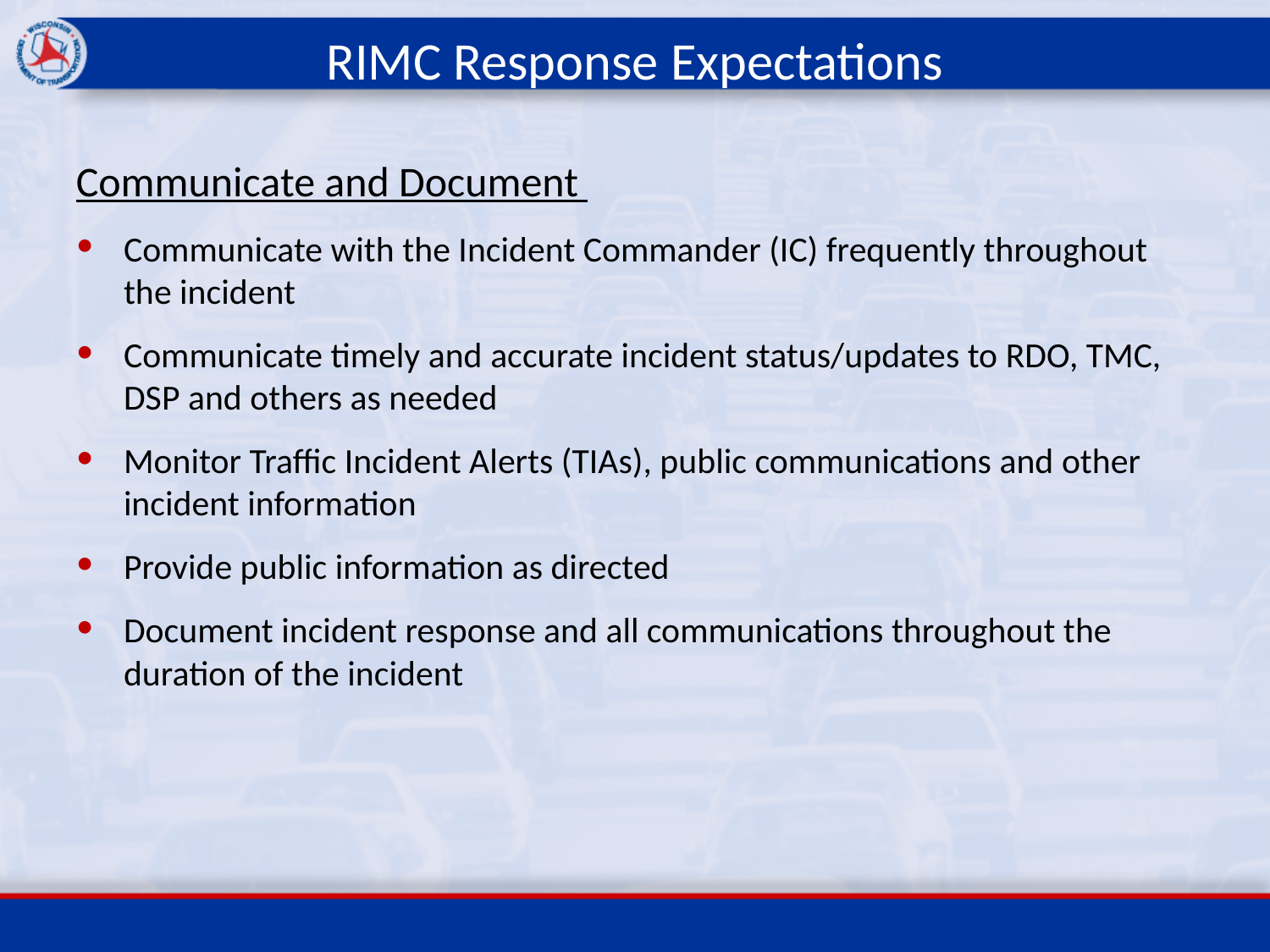

# RIMC Response Expectations
Communicate and Document
Communicate with the Incident Commander (IC) frequently throughout the incident
Communicate timely and accurate incident status/updates to RDO, TMC, DSP and others as needed
Monitor Traffic Incident Alerts (TIAs), public communications and other incident information
Provide public information as directed
Document incident response and all communications throughout the duration of the incident